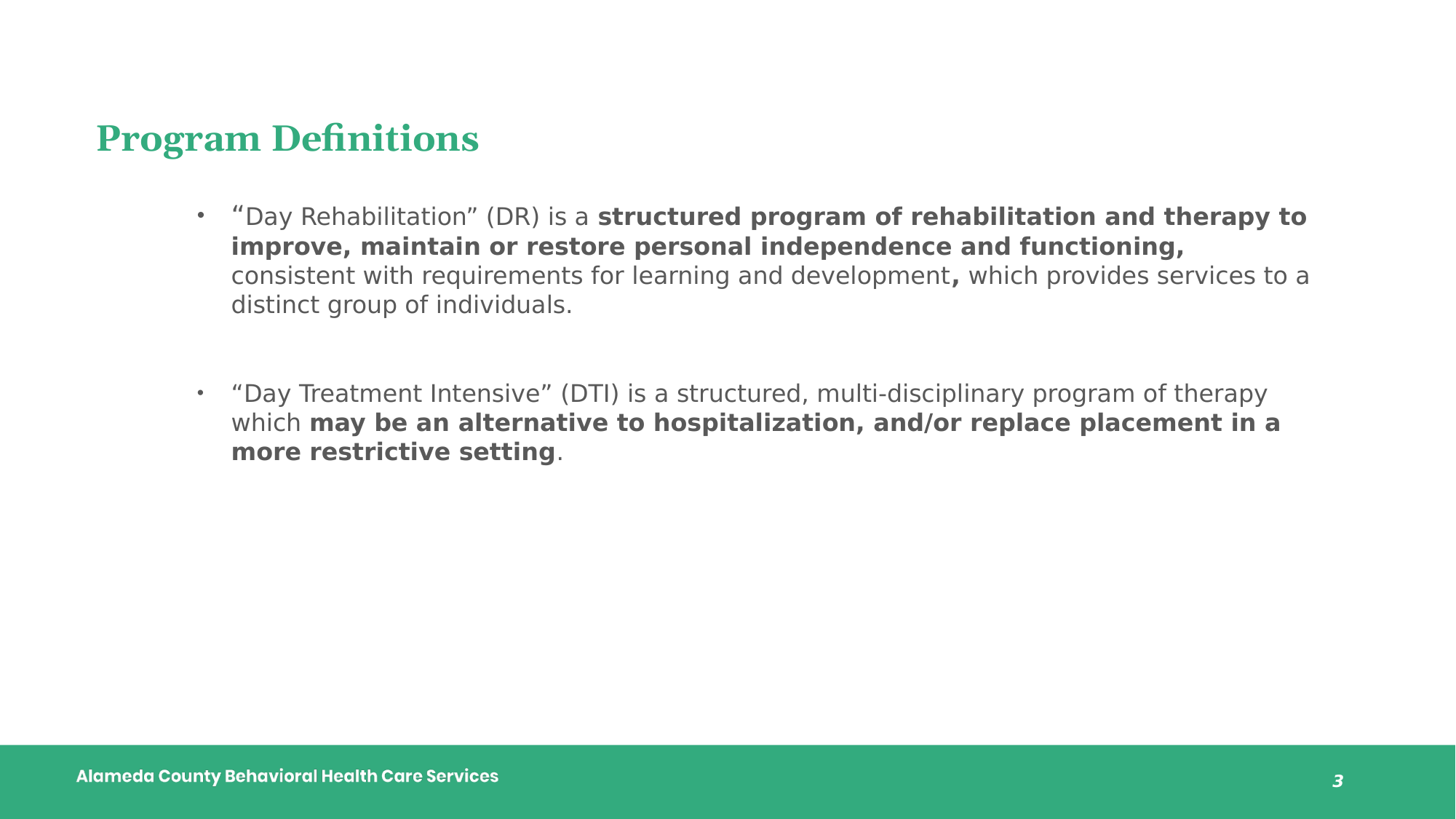

# Program Definitions
“Day Rehabilitation” (DR) is a structured program of rehabilitation and therapy to improve, maintain or restore personal independence and functioning, consistent with requirements for learning and development, which provides services to a distinct group of individuals.

“Day Treatment Intensive” (DTI) is a structured, multi-disciplinary program of therapy which may be an alternative to hospitalization, and/or replace placement in a more restrictive setting.

3